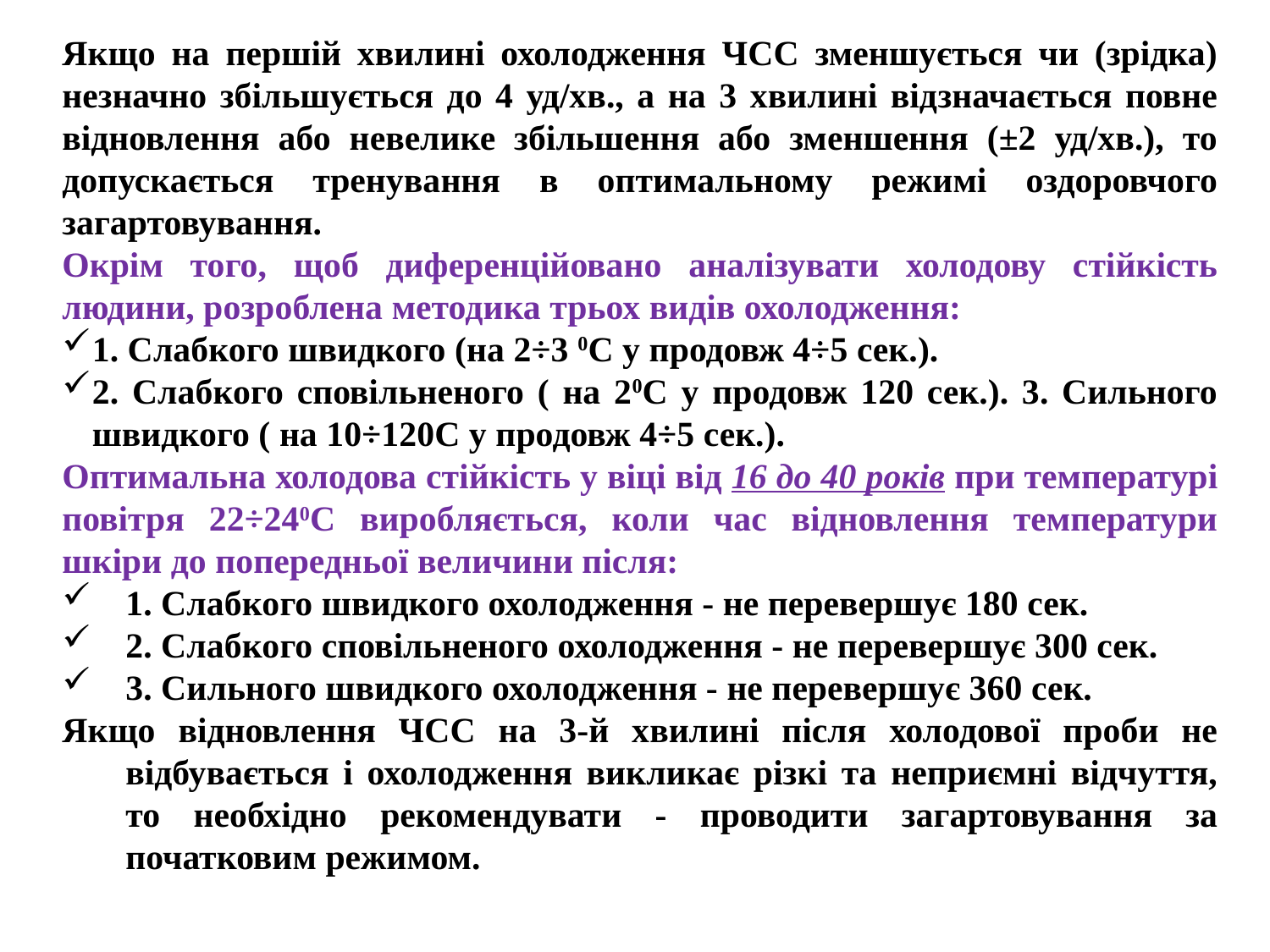

Якщо на першій хвилині охолодження ЧСС зменшується чи (зрідка) незначно збільшується до 4 уд/хв., а на 3 хвилині відзначається повне відновлення або невелике збільшення або зменшення (±2 уд/хв.), то допускається тренування в оптимальному режимі оздоровчого загартовування.
Окрім того, щоб диференційовано аналізувати холодову стійкість людини, розроблена методика трьох видів охолодження:
1. Слабкого швидкого (на 2÷3 0С у продовж 4÷5 сек.).
2. Слабкого сповільненого ( на 20С у продовж 120 сек.). 3. Сильного швидкого ( на 10÷120С у продовж 4÷5 сек.).
Оптимальна холодова стійкість у віці від 16 до 40 років при температурі повітря 22÷240С виробляється, коли час відновлення температури шкіри до попередньої величини після:
1. Слабкого швидкого охолодження - не перевершує 180 сек.
2. Слабкого сповільненого охолодження - не перевершує 300 сек.
3. Сильного швидкого охолодження - не перевершує 360 сек.
Якщо відновлення ЧСС на 3-й хвилині після холодової проби не відбувається і охолодження викликає різкі та неприємні відчуття, то необхідно рекомендувати - проводити загартовування за початковим режимом.